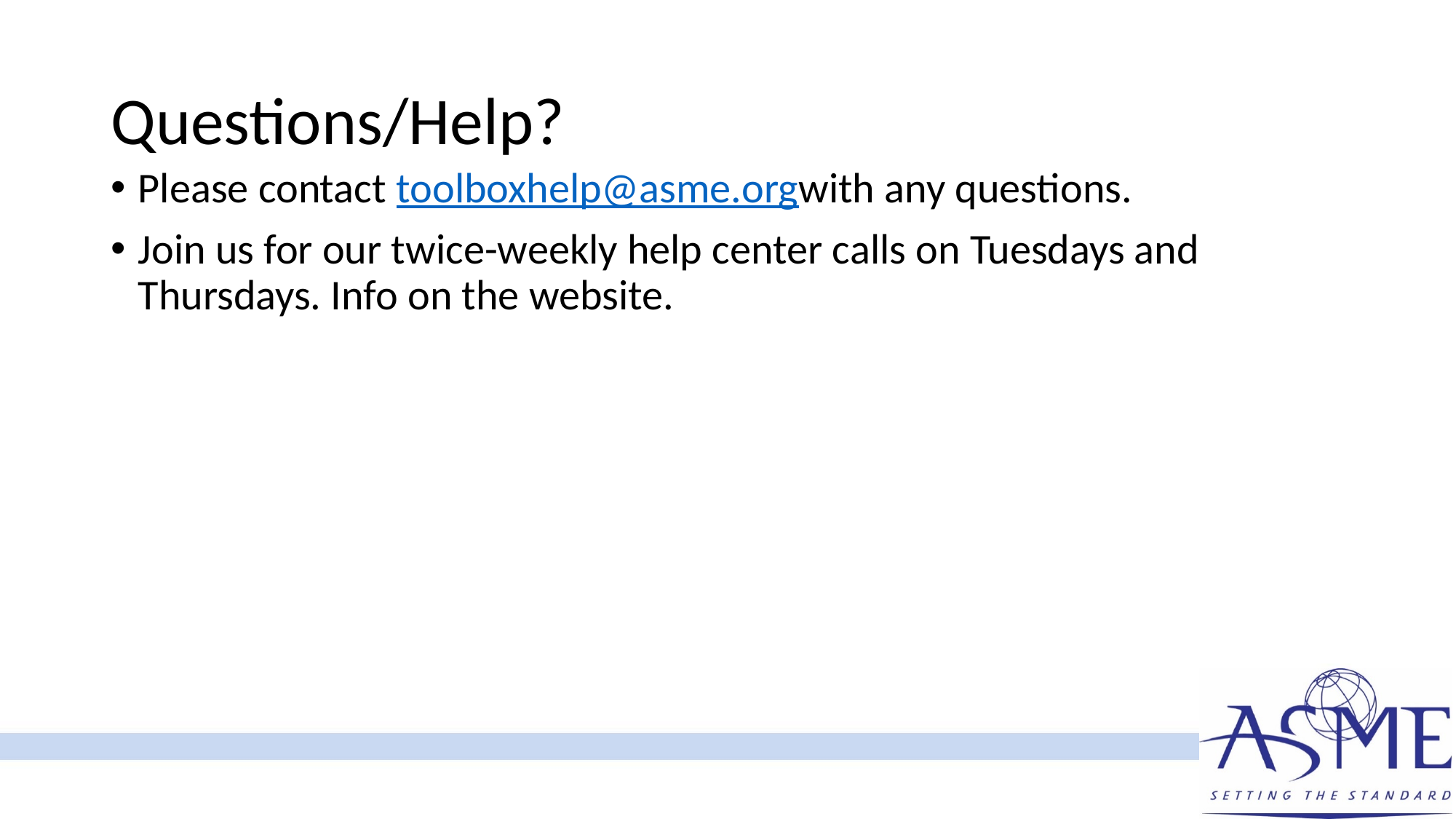

# Questions/Help?
Please contact toolboxhelp@asme.orgwith any questions.
Join us for our twice-weekly help center calls on Tuesdays and Thursdays. Info on the website.